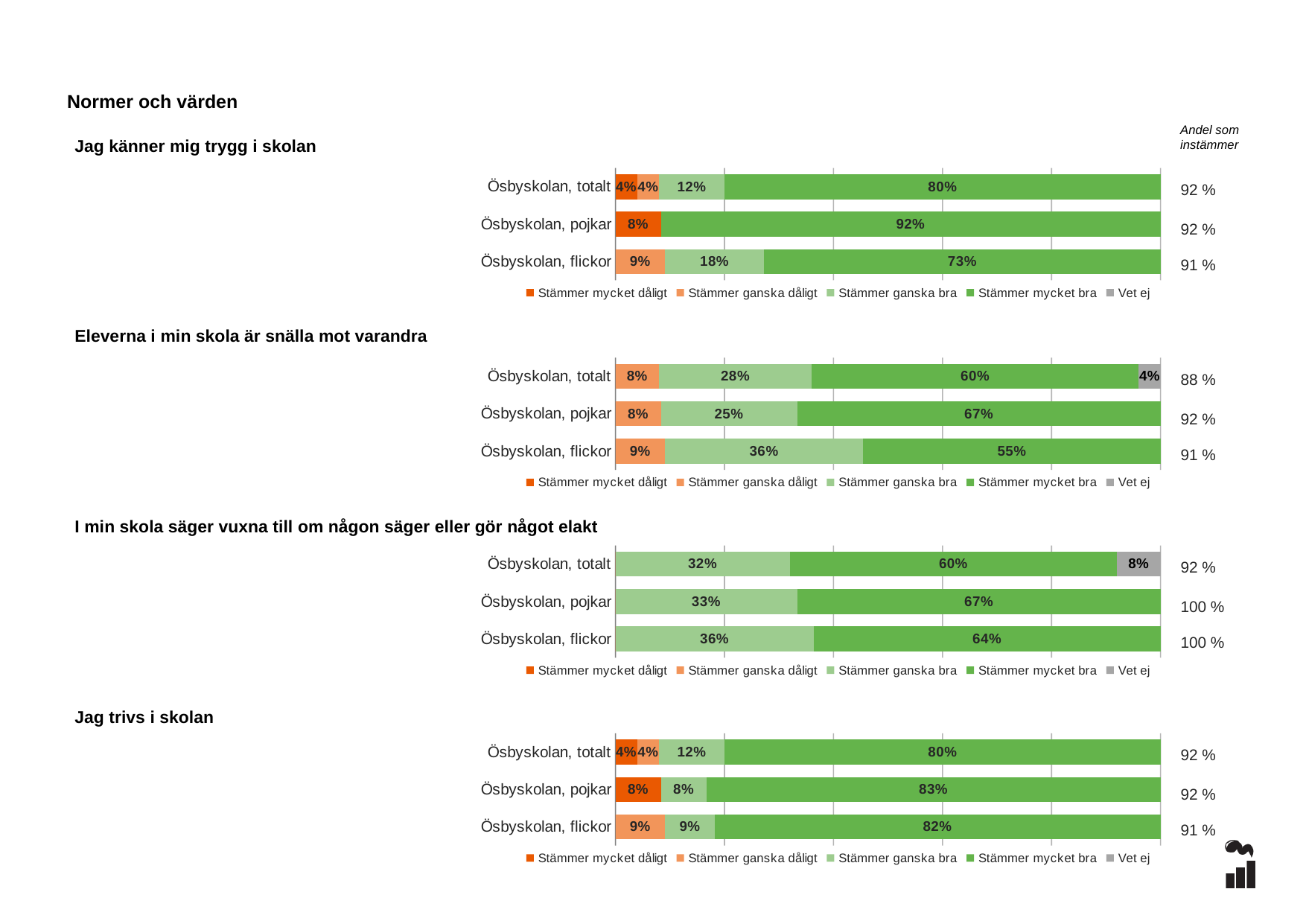

Normer och värden
Andel som instämmer
Jag känner mig trygg i skolan

### Chart

| Category | Stämmer mycket dåligt | Stämmer ganska dåligt | Stämmer ganska bra | Stämmer mycket bra | Vet ej |
|---|---|---|---|---|---|
| Ösbyskolan, totalt | 0.04 | 0.04 | 0.12 | 0.8 | 0.0 |
| Ösbyskolan, pojkar | 0.0833 | 0.0 | 0.0 | 0.9167 | 0.0 |
| Ösbyskolan, flickor | 0.0 | 0.0909 | 0.1818 | 0.7273 | 0.0 |
92 %
92 %
91 %

### Chart

| Category | Stämmer mycket dåligt | Stämmer ganska dåligt | Stämmer ganska bra | Stämmer mycket bra | Vet ej |
|---|---|---|---|---|---|
| Ösbyskolan, totalt | 0.0 | 0.08 | 0.28 | 0.6 | 0.04 |
| Ösbyskolan, pojkar | 0.0 | 0.0833 | 0.25 | 0.6667 | 0.0 |
| Ösbyskolan, flickor | 0.0 | 0.0909 | 0.3636 | 0.5455 | 0.0 |
Eleverna i min skola är snälla mot varandra
88 %
92 %
91 %

### Chart

| Category | Stämmer mycket dåligt | Stämmer ganska dåligt | Stämmer ganska bra | Stämmer mycket bra | Vet ej |
|---|---|---|---|---|---|
| Ösbyskolan, totalt | 0.0 | 0.0 | 0.32 | 0.6 | 0.08 |
| Ösbyskolan, pojkar | 0.0 | 0.0 | 0.3333 | 0.6667 | 0.0 |
| Ösbyskolan, flickor | 0.0 | 0.0 | 0.3636 | 0.6364 | 0.0 |
I min skola säger vuxna till om någon säger eller gör något elakt
92 %
100 %
100 %

### Chart

| Category | Stämmer mycket dåligt | Stämmer ganska dåligt | Stämmer ganska bra | Stämmer mycket bra | Vet ej |
|---|---|---|---|---|---|
| Ösbyskolan, totalt | 0.04 | 0.04 | 0.12 | 0.8 | 0.0 |
| Ösbyskolan, pojkar | 0.0833 | 0.0 | 0.0833 | 0.8333 | 0.0 |
| Ösbyskolan, flickor | 0.0 | 0.0909 | 0.0909 | 0.8182 | 0.0 |
Jag trivs i skolan
92 %
92 %
91 %